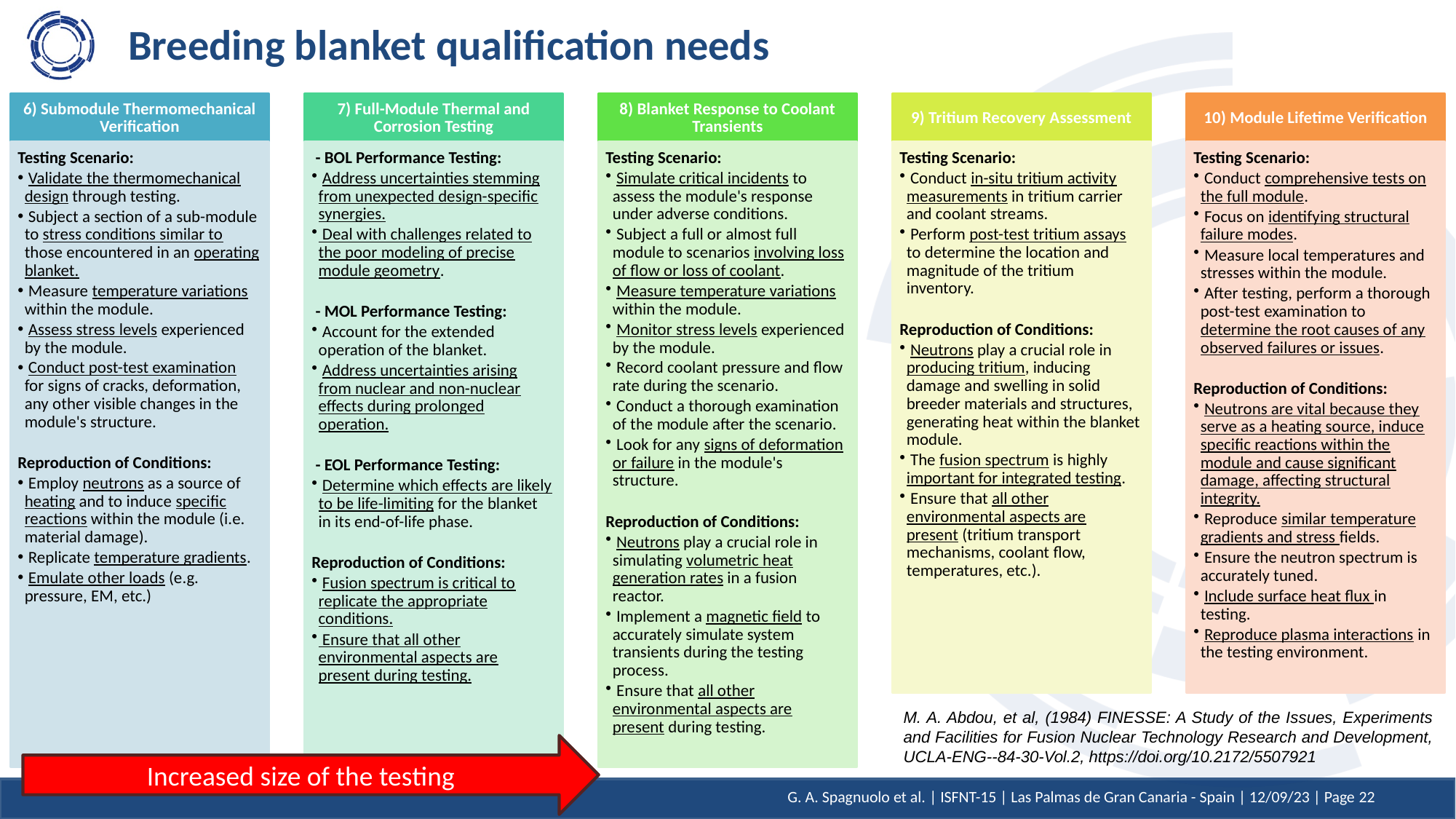

# Breeding blanket qualification needs
6) Submodule Thermomechanical Verification
7) Full-Module Thermal and Corrosion Testing
8) Blanket Response to Coolant Transients
9) Tritium Recovery Assessment
10) Module Lifetime Verification
Testing Scenario:
 Validate the thermomechanical design through testing.
 Subject a section of a sub-module to stress conditions similar to those encountered in an operating blanket.
 Measure temperature variations within the module.
 Assess stress levels experienced by the module.
 Conduct post-test examination for signs of cracks, deformation, any other visible changes in the module's structure.

Reproduction of Conditions:
 Employ neutrons as a source of heating and to induce specific reactions within the module (i.e. material damage).
 Replicate temperature gradients.
 Emulate other loads (e.g. pressure, EM, etc.)
 - BOL Performance Testing:
 Address uncertainties stemming from unexpected design-specific synergies.
 Deal with challenges related to the poor modeling of precise module geometry.

 - MOL Performance Testing:
 Account for the extended operation of the blanket.
 Address uncertainties arising from nuclear and non-nuclear effects during prolonged operation.

 - EOL Performance Testing:
 Determine which effects are likely to be life-limiting for the blanket in its end-of-life phase.

Reproduction of Conditions:
 Fusion spectrum is critical to replicate the appropriate conditions.
 Ensure that all other environmental aspects are present during testing.
Testing Scenario:
 Simulate critical incidents to assess the module's response under adverse conditions.
 Subject a full or almost full module to scenarios involving loss of flow or loss of coolant.
 Measure temperature variations within the module.
 Monitor stress levels experienced by the module.
 Record coolant pressure and flow rate during the scenario.
 Conduct a thorough examination of the module after the scenario.
 Look for any signs of deformation or failure in the module's structure.

Reproduction of Conditions:
 Neutrons play a crucial role in simulating volumetric heat generation rates in a fusion reactor.
 Implement a magnetic field to accurately simulate system transients during the testing process.
 Ensure that all other environmental aspects are present during testing.
Testing Scenario:
 Conduct in-situ tritium activity measurements in tritium carrier and coolant streams.
 Perform post-test tritium assays to determine the location and magnitude of the tritium inventory.

Reproduction of Conditions:
 Neutrons play a crucial role in producing tritium, inducing damage and swelling in solid breeder materials and structures, generating heat within the blanket module.
 The fusion spectrum is highly important for integrated testing.
 Ensure that all other environmental aspects are present (tritium transport mechanisms, coolant flow, temperatures, etc.).
Testing Scenario:
 Conduct comprehensive tests on the full module.
 Focus on identifying structural failure modes.
 Measure local temperatures and stresses within the module.
 After testing, perform a thorough post-test examination to determine the root causes of any observed failures or issues.

Reproduction of Conditions:
 Neutrons are vital because they serve as a heating source, induce specific reactions within the module and cause significant damage, affecting structural integrity.
 Reproduce similar temperature gradients and stress fields.
 Ensure the neutron spectrum is accurately tuned.
 Include surface heat flux in testing.
 Reproduce plasma interactions in the testing environment.
M. A. Abdou, et al, (1984) FINESSE: A Study of the Issues, Experiments and Facilities for Fusion Nuclear Technology Research and Development, UCLA-ENG--84-30-Vol.2, https://doi.org/10.2172/5507921
Increased size of the testing
G. A. Spagnuolo et al. | ISFNT-15 | Las Palmas de Gran Canaria - Spain | 12/09/23 | Page 22